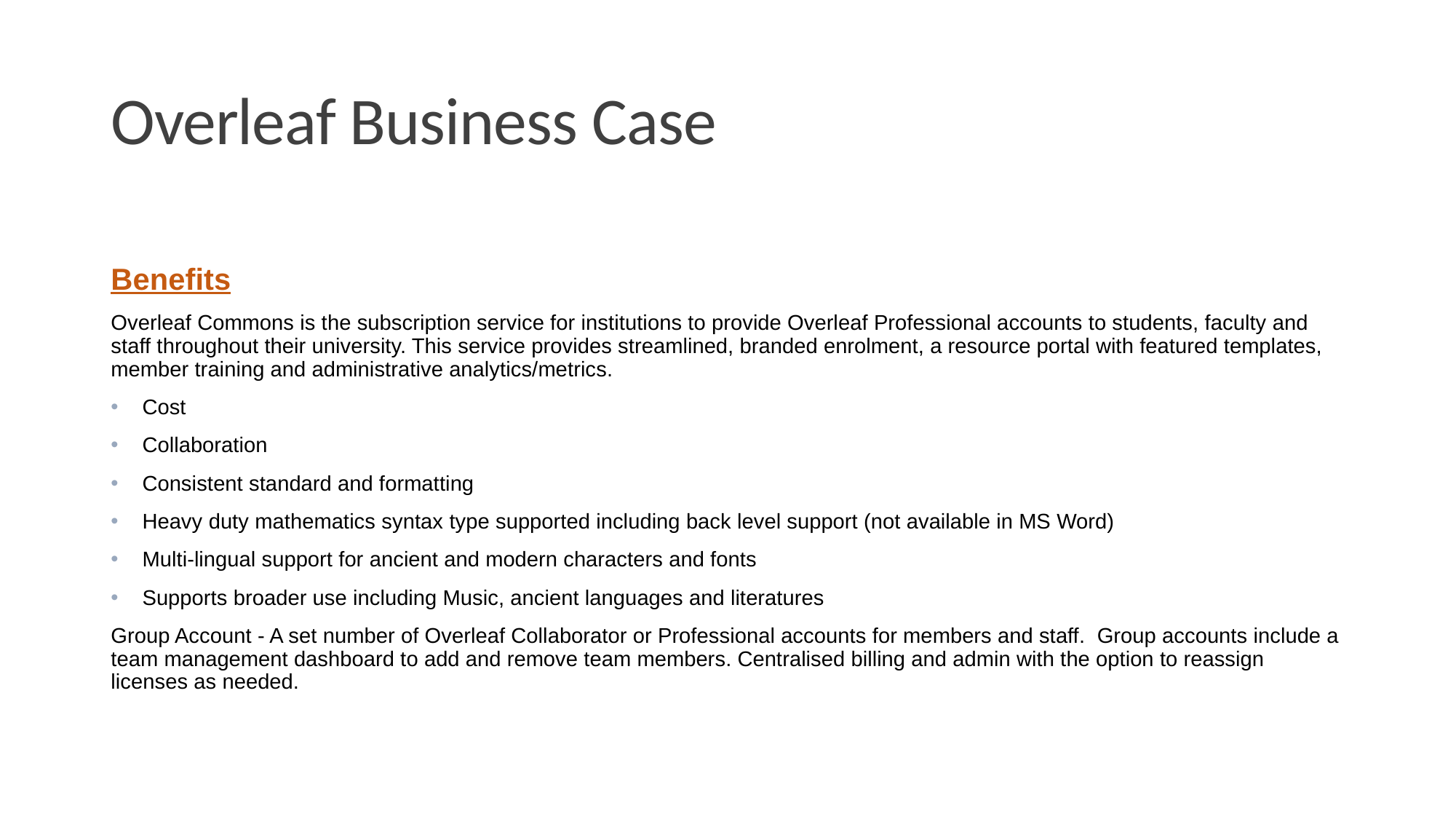

# Overleaf Business Case

Benefits
Overleaf Commons is the subscription service for institutions to provide Overleaf Professional accounts to students, faculty and staff throughout their university. This service provides streamlined, branded enrolment, a resource portal with featured templates, member training and administrative analytics/metrics.
Cost
Collaboration
Consistent standard and formatting
Heavy duty mathematics syntax type supported including back level support (not available in MS Word)
Multi-lingual support for ancient and modern characters and fonts
Supports broader use including Music, ancient languages and literatures
Group Account - A set number of Overleaf Collaborator or Professional accounts for members and staff.  Group accounts include a team management dashboard to add and remove team members. Centralised billing and admin with the option to reassign licenses as needed.